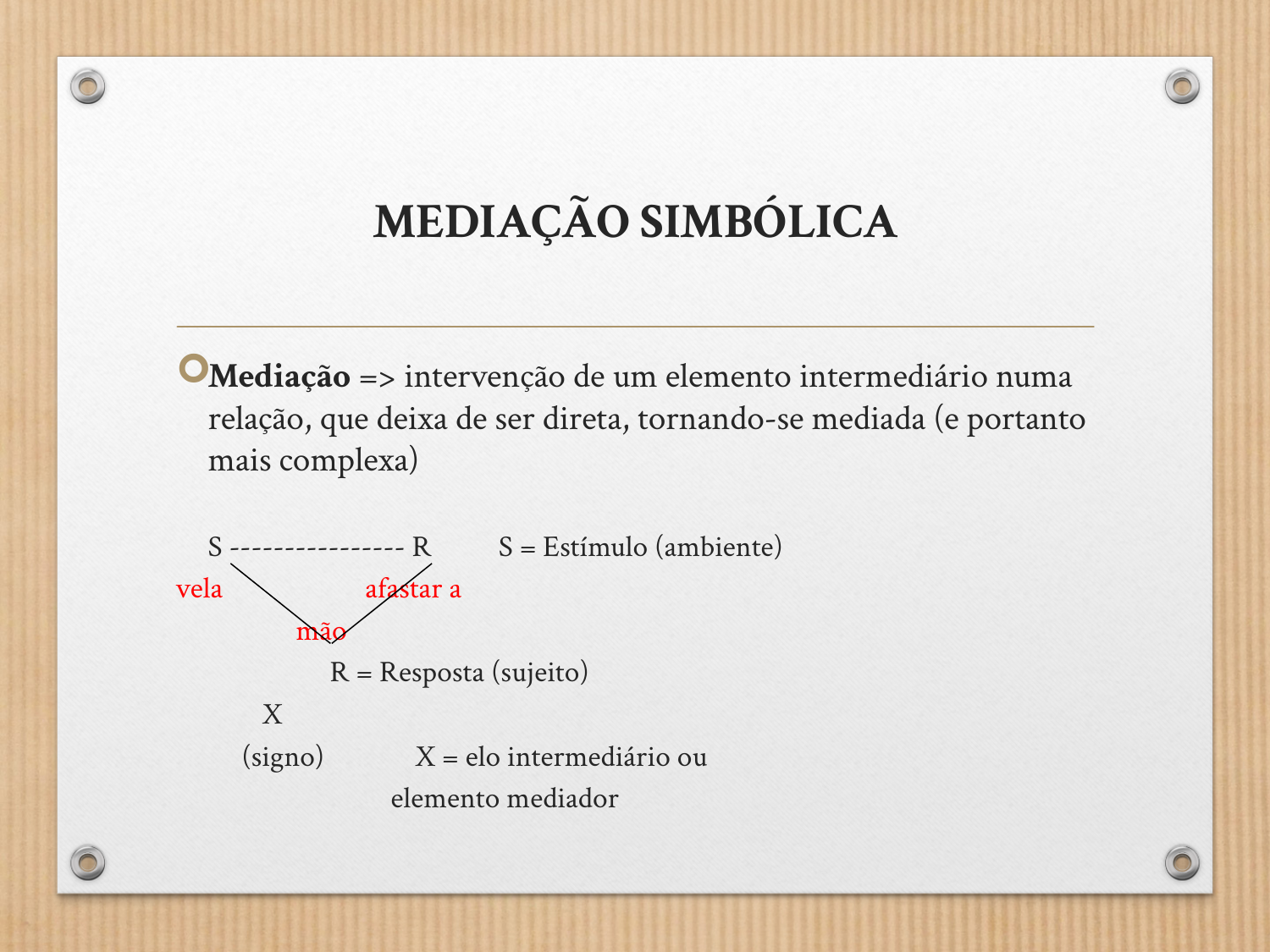

# MEDIAÇÃO SIMBÓLICA
Mediação => intervenção de um elemento intermediário numa relação, que deixa de ser direta, tornando-se mediada (e portanto mais complexa)

	S ---------------- R     		   S = Estímulo (ambiente)
vela                     afastar a
			             mão
					                  R = Resposta (sujeito)
		        X
		     (signo)			    X = elo intermediário ou
					                           elemento mediador